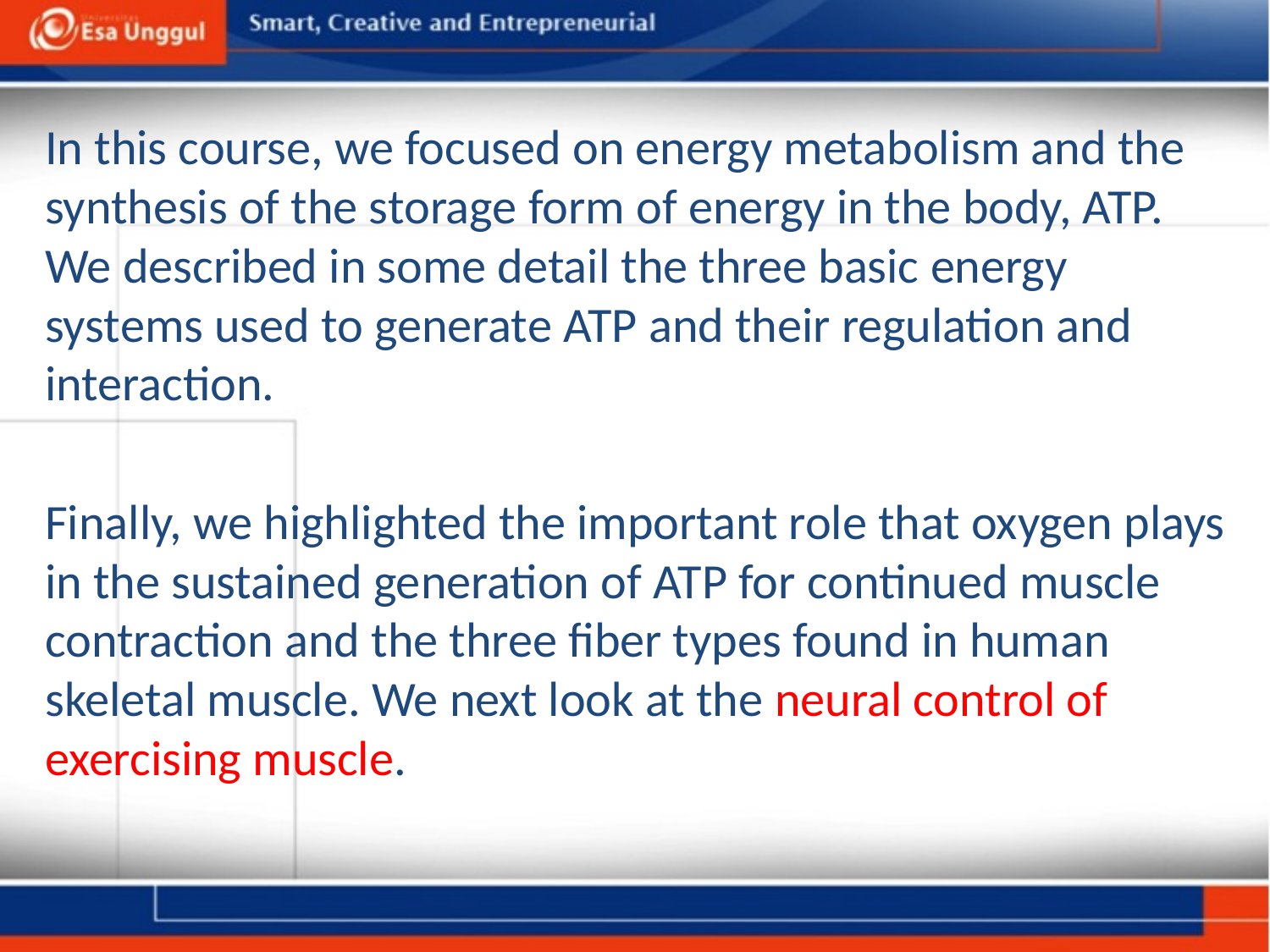

In this course, we focused on energy metabolism and the synthesis of the storage form of energy in the body, ATP. We described in some detail the three basic energy systems used to generate ATP and their regulation and interaction.

Finally, we highlighted the important role that oxygen plays in the sustained generation of ATP for continued muscle contraction and the three fiber types found in human skeletal muscle. We next look at the neural control of exercising muscle.